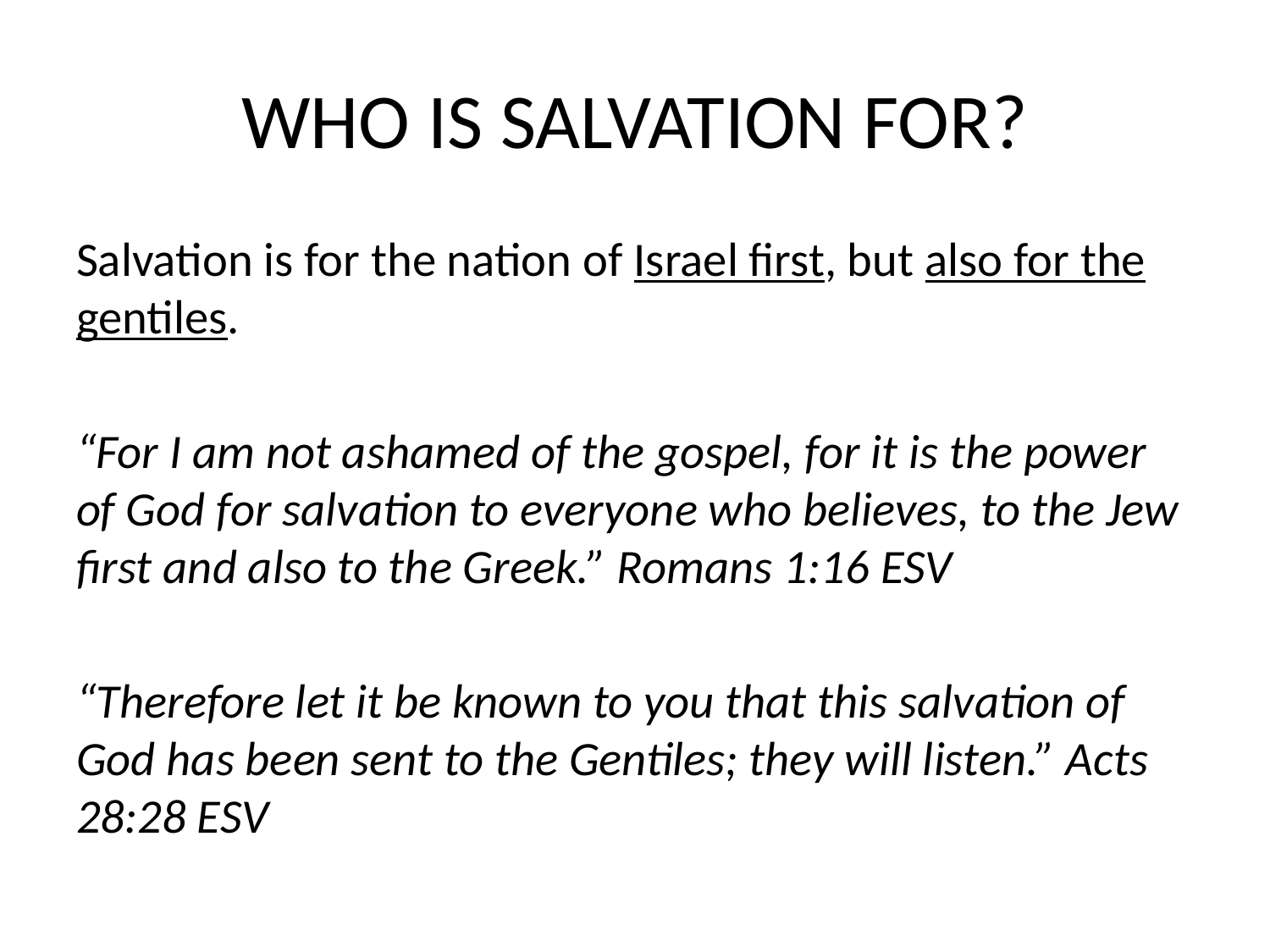

# WHO IS SALVATION FOR?
Salvation is for the nation of Israel first, but also for the gentiles.

“For I am not ashamed of the gospel, for it is the power of God for salvation to everyone who believes, to the Jew first and also to the Greek.” Romans 1:16 ESV

“Therefore let it be known to you that this salvation of God has been sent to the Gentiles; they will listen.” Acts 28:28 ESV